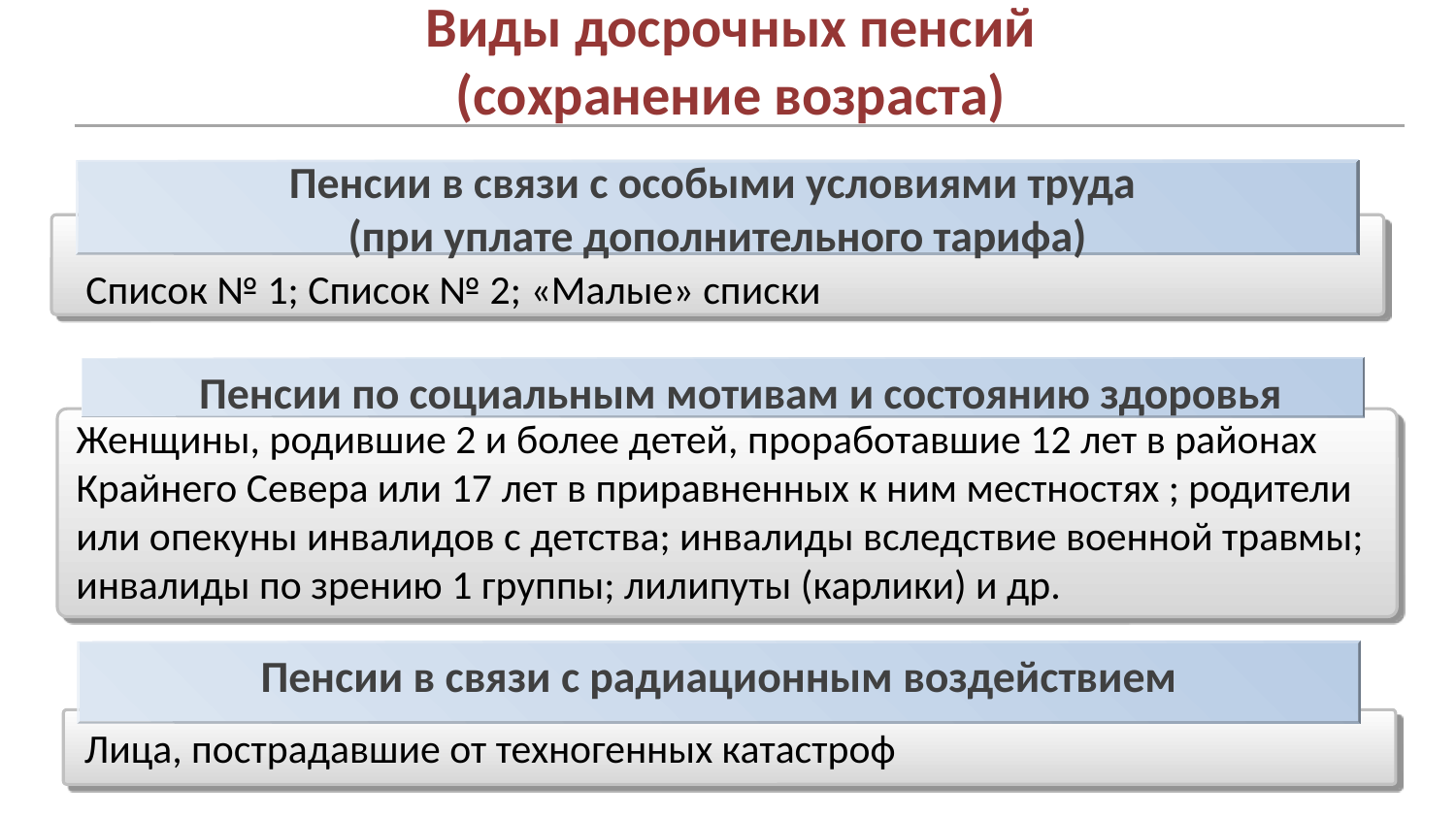

Виды досрочных пенсий
(сохранение возраста)
Пенсии в связи с особыми условиями труда
(при уплате дополнительного тарифа)

Список № 1; Список № 2; «Малые» списки

Пенсии по социальным мотивам и состоянию здоровья
Женщины, родившие 2 и более детей, проработавшие 12 лет в районах Крайнего Севера или 17 лет в приравненных к ним местностях ; родители  или опекуны инвалидов с детства; инвалиды вследствие военной травмы; инвалиды по зрению 1 группы; лилипуты (карлики) и др.

Пенсии в связи с радиационным воздействием

Лица, пострадавшие от техногенных катастроф